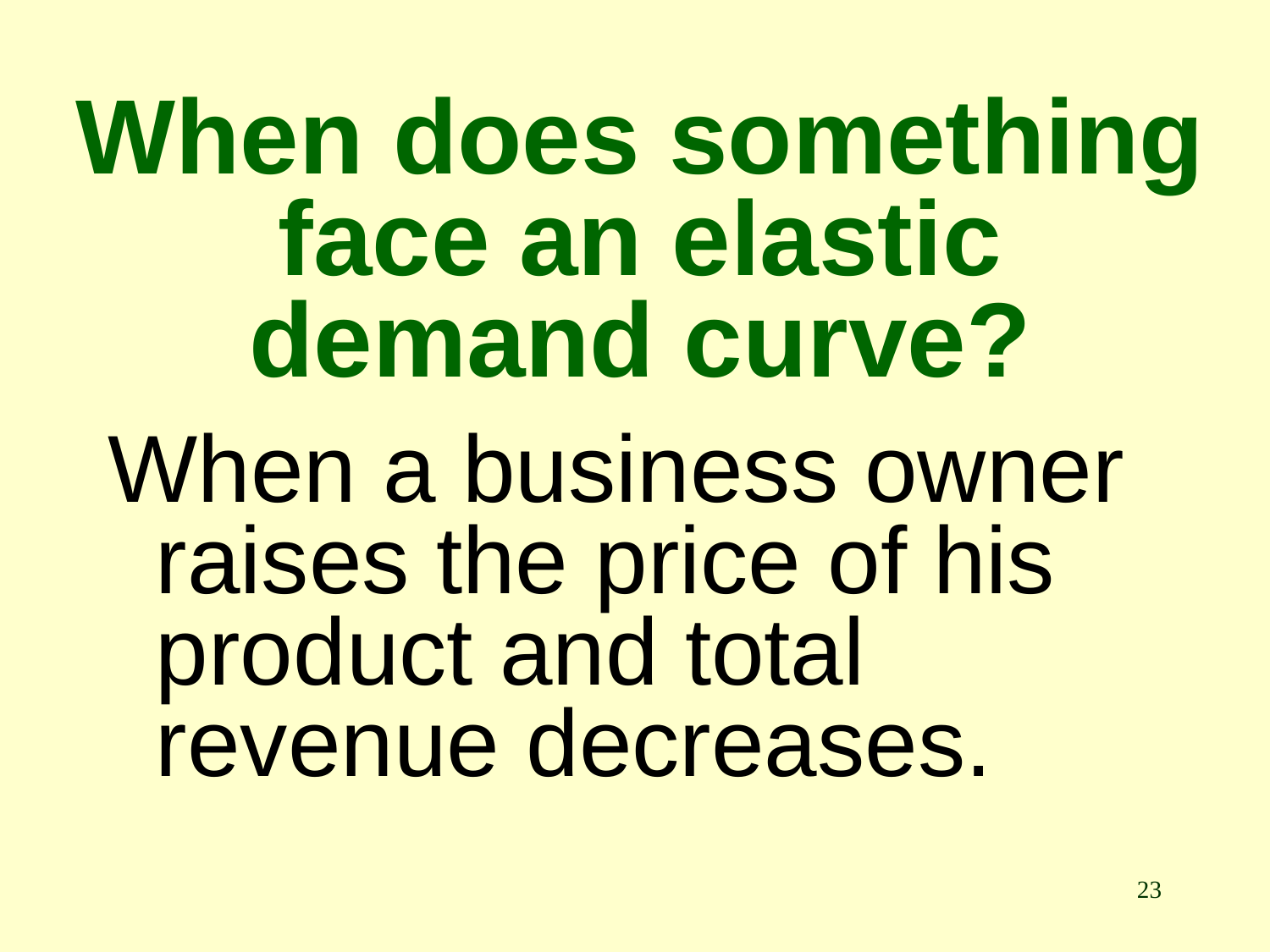

# When does something face an elastic demand curve?
When a business owner raises the price of his product and total revenue decreases.
23